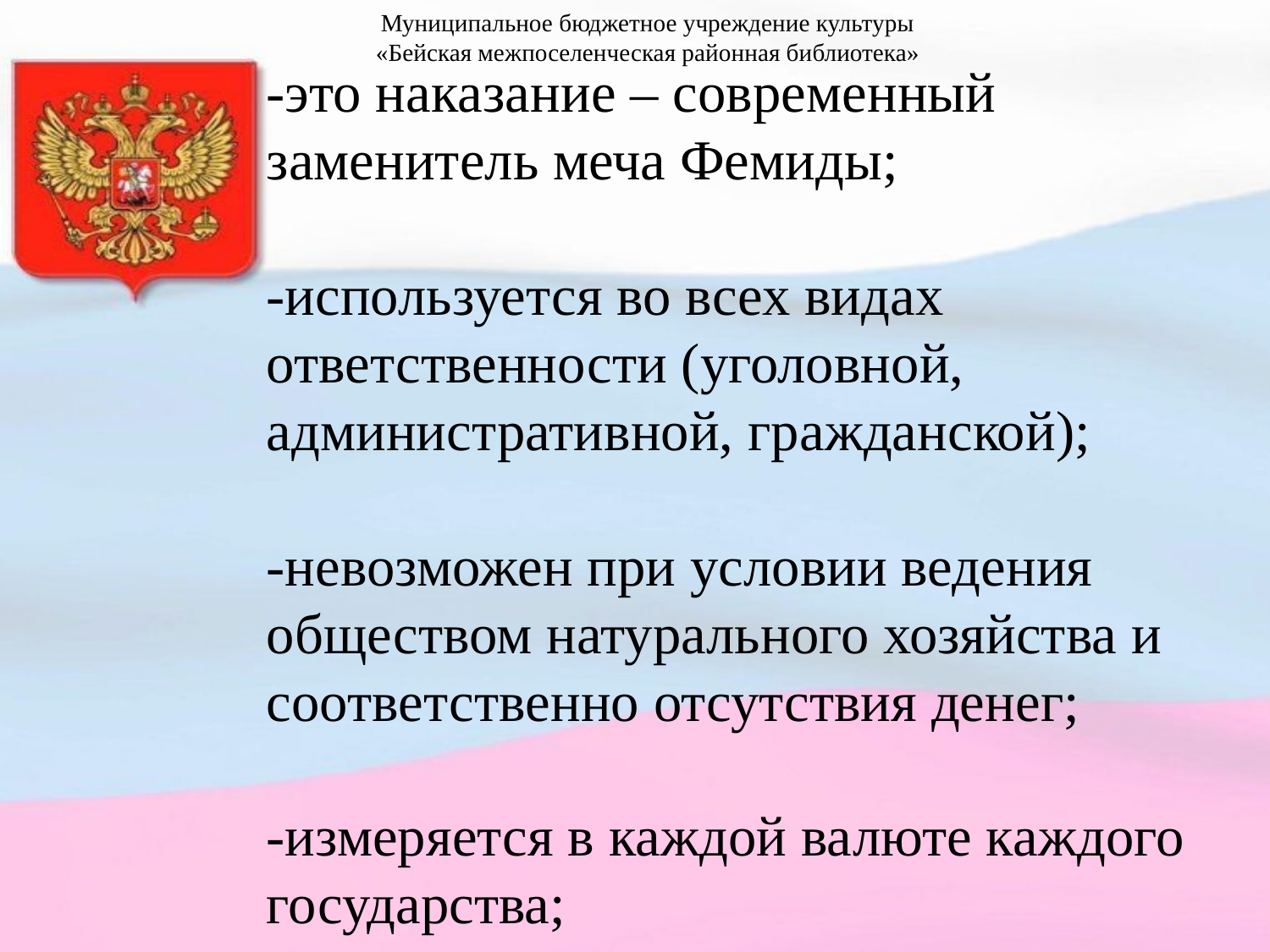

Муниципальное бюджетное учреждение культуры
«Бейская межпоселенческая районная библиотека»
-это наказание – современный заменитель меча Фемиды;

-используется во всех видах ответственности (уголовной, административной, гражданской);

-невозможен при условии ведения обществом натурального хозяйства и соответственно отсутствия денег;

-измеряется в каждой валюте каждого государства;